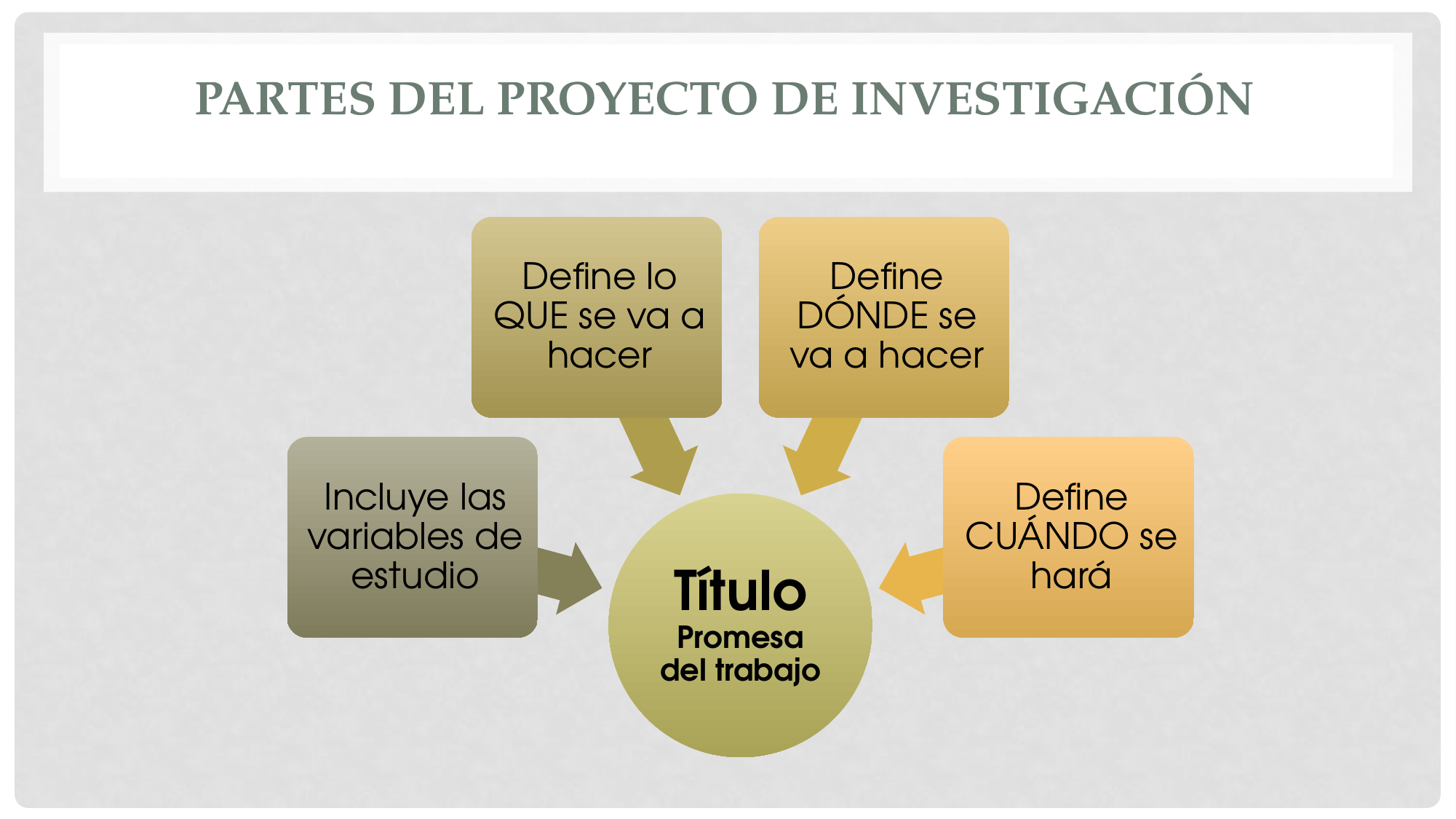

# Partes del proyecto de investigación
Título Promesa del trabajo
Incluye las variables de estudio
Define lo QUE se va a hacer
Define DÓNDE se va a hacer
Define CUÁNDO se hará